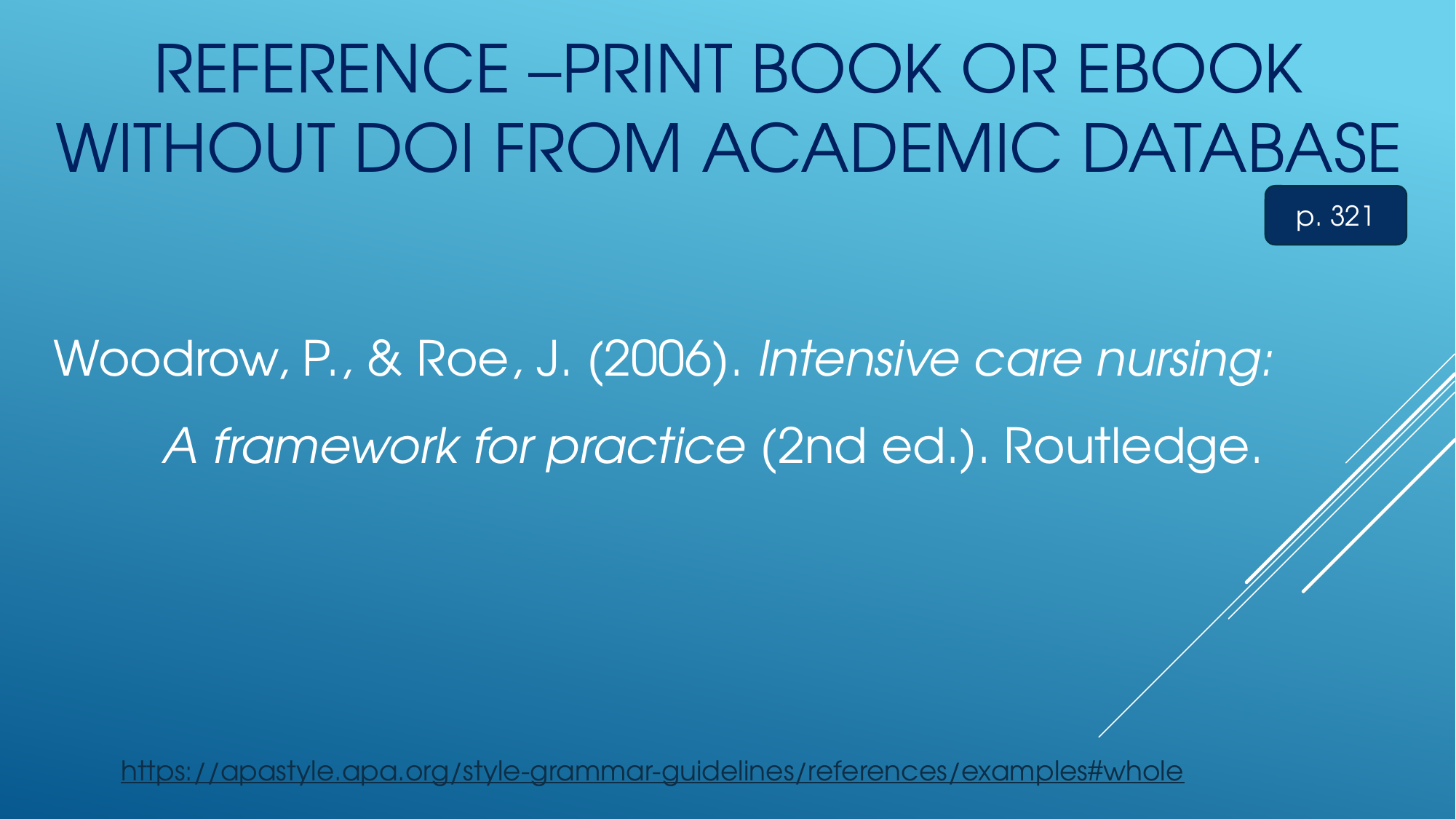

# Reference –print Book or Ebook without doi from academic database
p. 321
Woodrow, P., & Roe, J. (2006). Intensive care nursing: A framework for practice (2nd ed.). Routledge.
https://apastyle.apa.org/style-grammar-guidelines/references/examples#whole